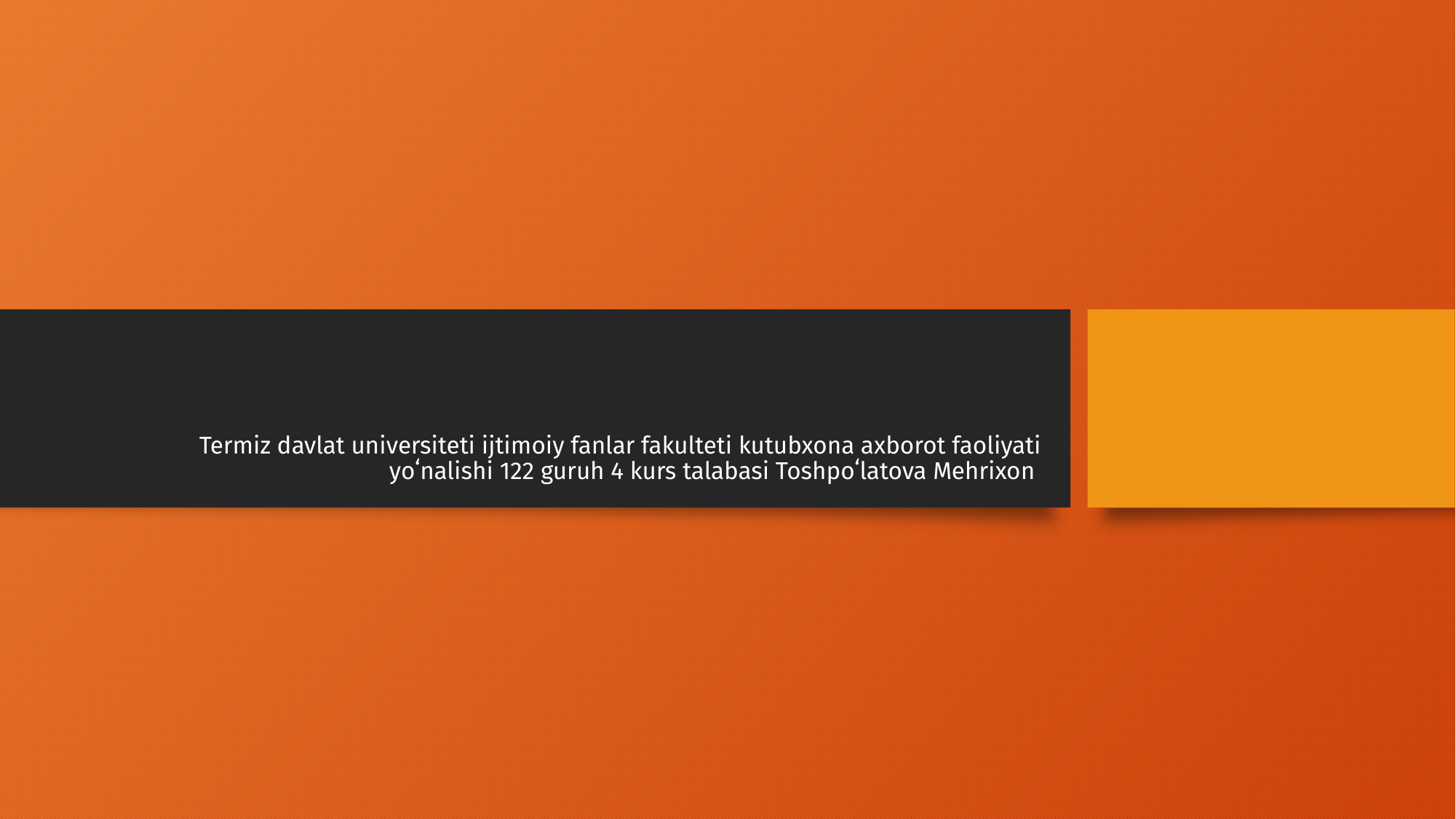

# Termiz davlat universiteti ijtimoiy fanlar fakulteti kutubxona axborot faoliyati yoʻnalishi 122 guruh 4 kurs talabasi Toshpoʻlatova Mehrixon